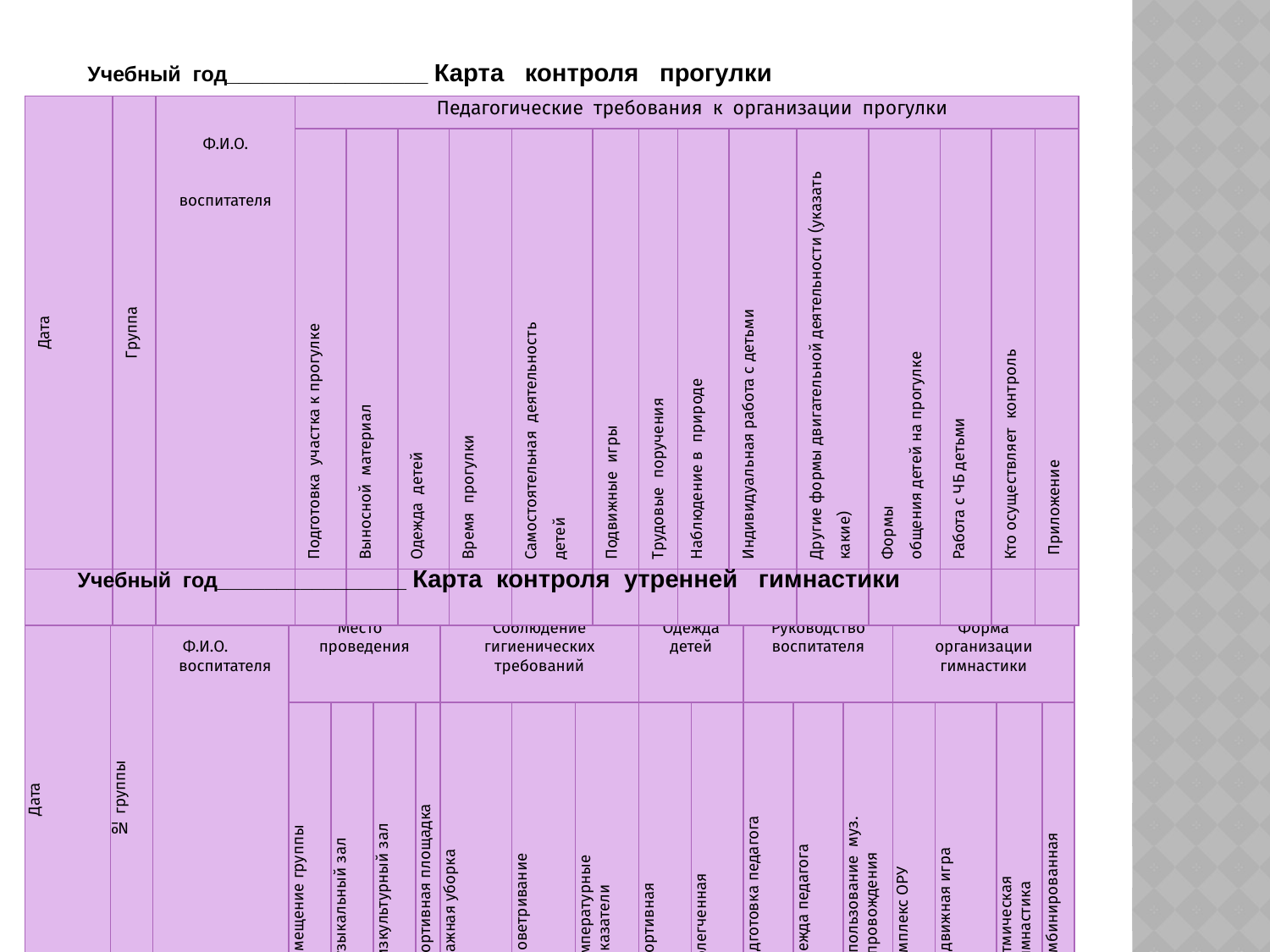

Учебный  год_________________ Карта   контроля   прогулки

| Дата | Группа | Ф.И.О.   воспитателя | Педагогические требования к организации прогулки |  |  |  |  |  |  |  |  |  |  |  |  |  |
| --- | --- | --- | --- | --- | --- | --- | --- | --- | --- | --- | --- | --- | --- | --- | --- | --- |
|  |  |  | Подготовка участка к прогулке | Выносной материал | Одежда детей | Время прогулки | Самостоятельная деятельность детей | Подвижные игры | Трудовые поручения | Наблюдение в природе | Индивидуальная работа с детьми | Другие формы двигательной деятельности (указать какие) | Формы общения детей на прогулке | Работа с ЧБ детьми | Кто осуществляет контроль | Приложение |
|  |  |  |  |  |  |  |  |  |  |  |  |  |  |  |  |  |
Учебный  год________________ Карта  контроля  утренней   гимнастики
| Дата | № группы | Ф.И.О. воспитателя | Место проведения |  |  |  | Соблюдение гигиенических требований |  |  | Одежда детей |  | Руководство воспитателя |  |  | Форма организации гимнастики |  |  |  |
| --- | --- | --- | --- | --- | --- | --- | --- | --- | --- | --- | --- | --- | --- | --- | --- | --- | --- | --- |
|  |  |  | Помещение группы | Музыкальный зал | Физкультурный зал | Спортивная площадка | Влажная уборка | Проветривание | Температурные Показатели | Спортивная | Облегченная | Подготовка педагога | Одежда педагога | Использование муз. сопровождения | Комплекс ОРУ | Подвижная игра | Ритмическая гимнастика | Комбинированная |
|  |  |  |  |  |  |  |  |  |  |  |  |  |  |  |  |  |  |  |